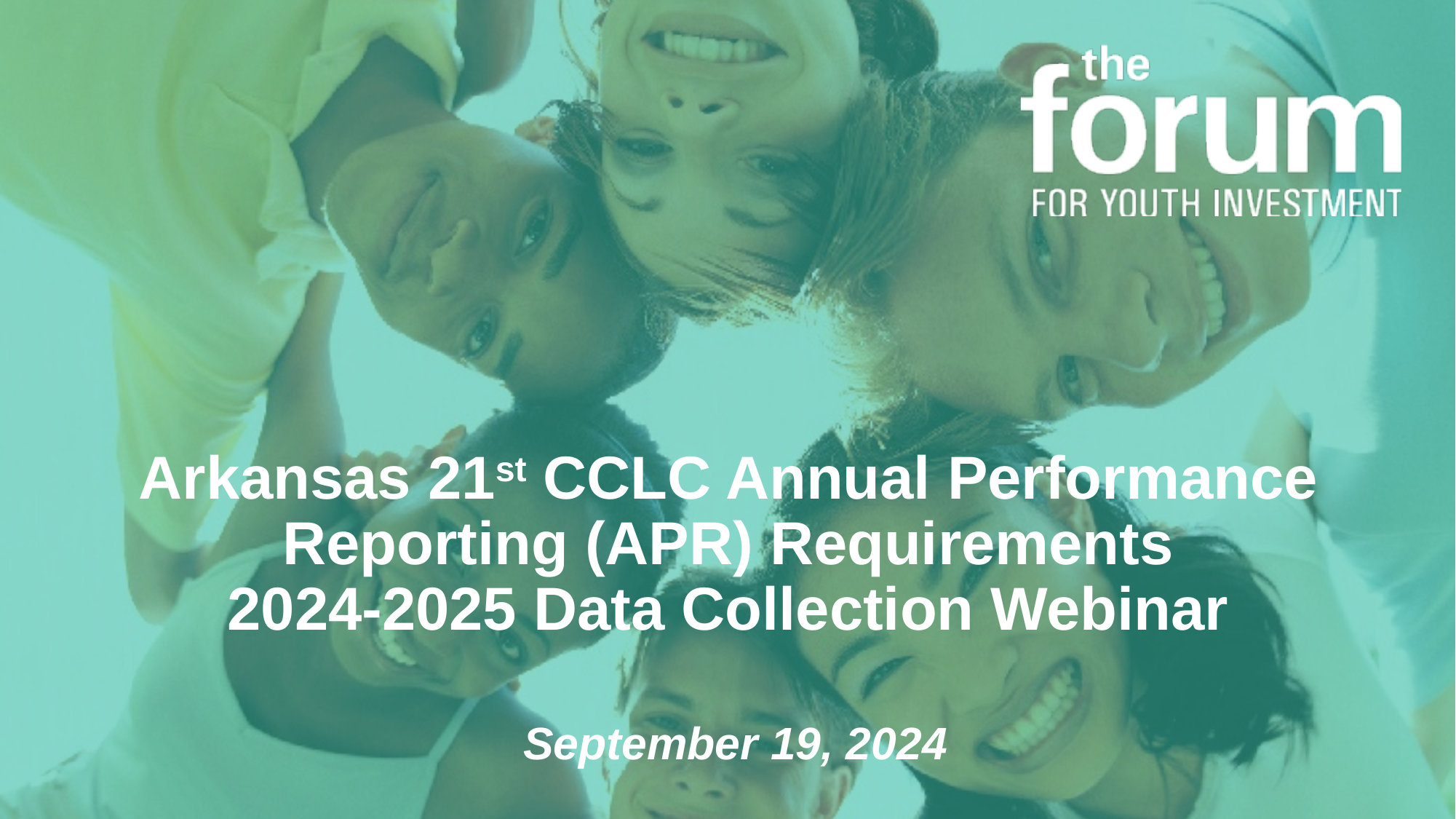

# Arkansas 21st CCLC Annual Performance Reporting (APR) Requirements 2024-2025 Data Collection Webinar
September 19, 2024